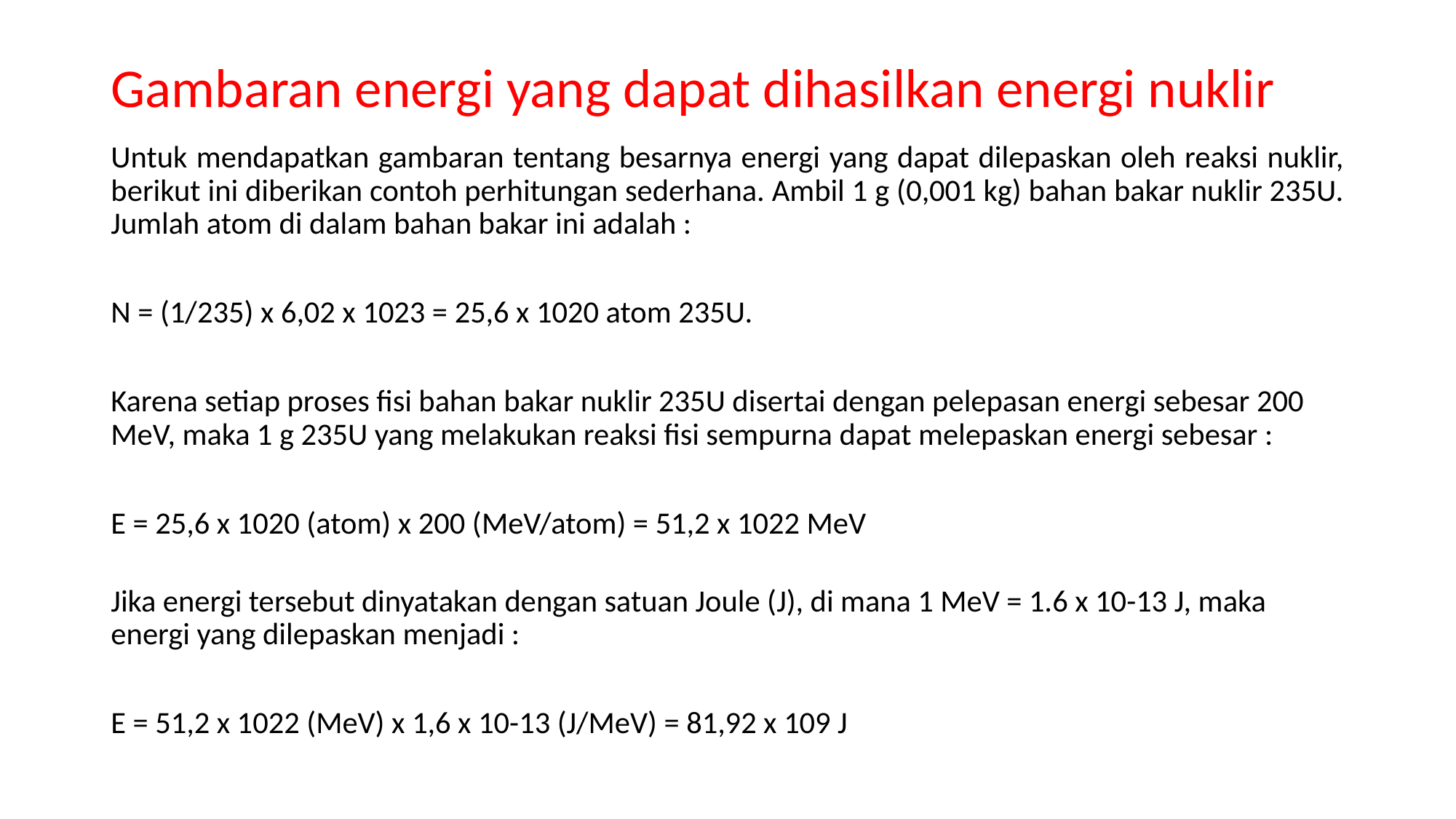

# Gambaran energi yang dapat dihasilkan energi nuklir
Untuk mendapatkan gambaran tentang besarnya energi yang dapat dilepaskan oleh reaksi nuklir, berikut ini diberikan contoh perhitungan sederhana. Ambil 1 g (0,001 kg) bahan bakar nuklir 235U. Jumlah atom di dalam bahan bakar ini adalah :

N = (1/235) x 6,02 x 1023 = 25,6 x 1020 atom 235U.

Karena setiap proses fisi bahan bakar nuklir 235U disertai dengan pelepasan energi sebesar 200 MeV, maka 1 g 235U yang melakukan reaksi fisi sempurna dapat melepaskan energi sebesar :

E = 25,6 x 1020 (atom) x 200 (MeV/atom) = 51,2 x 1022 MeV
Jika energi tersebut dinyatakan dengan satuan Joule (J), di mana 1 MeV = 1.6 x 10-13 J, maka energi yang dilepaskan menjadi :

E = 51,2 x 1022 (MeV) x 1,6 x 10-13 (J/MeV) = 81,92 x 109 J